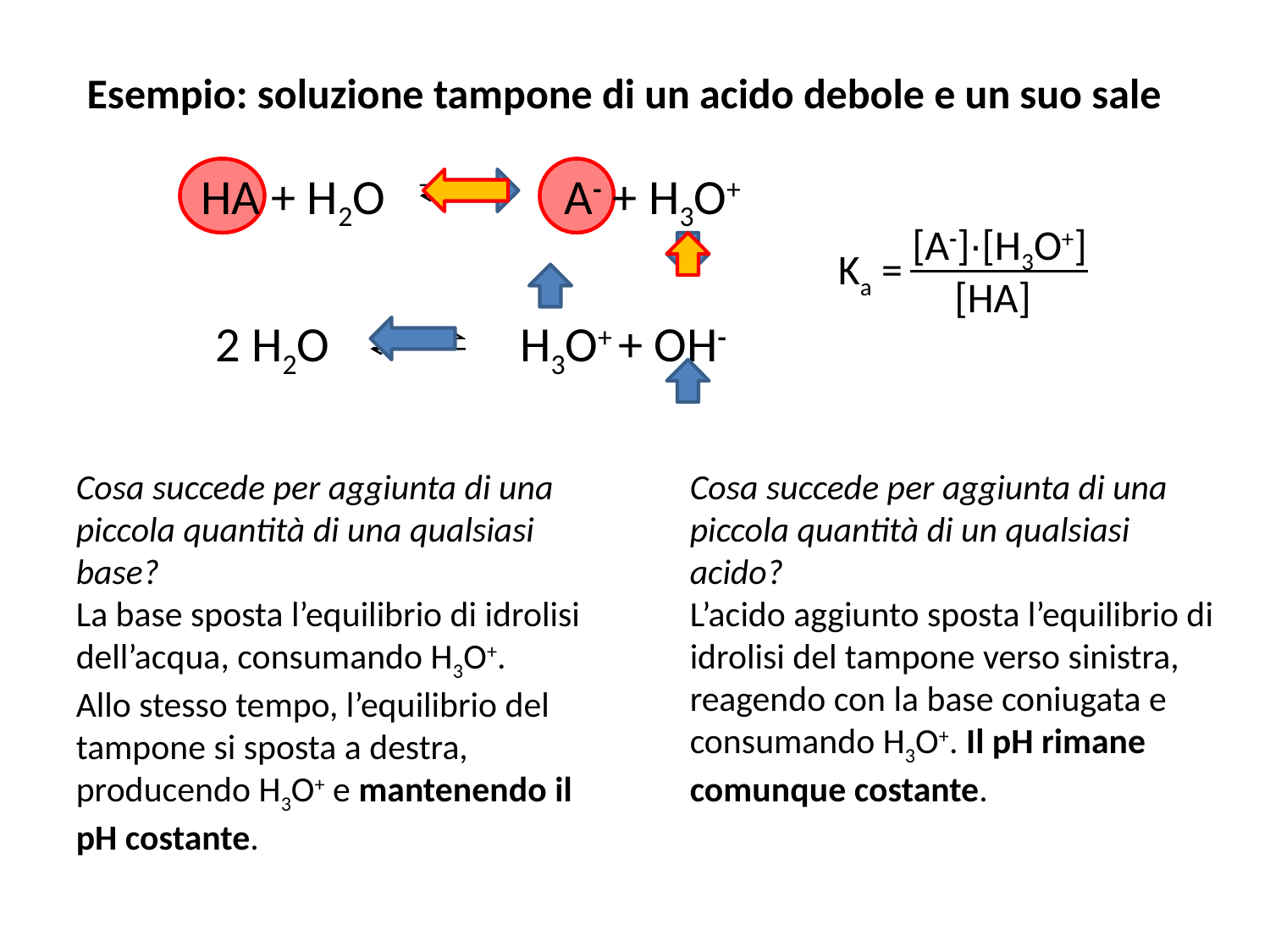

# Esempio: soluzione tampone di un acido debole e un suo sale
HA + H2O                A- + H3O+

2 H2O                 H3O+ + OH-

Ka =
[A-]∙[H3O+]
[HA]

Cosa succede per aggiunta di una piccola quantità di una qualsiasi base?
La base sposta l’equilibrio di idrolisi dell’acqua, consumando H3O+.
Allo stesso tempo, l’equilibrio del tampone si sposta a destra, producendo H3O+ e mantenendo il pH costante.
Cosa succede per aggiunta di una piccola quantità di un qualsiasi acido?
L’acido aggiunto sposta l’equilibrio di idrolisi del tampone verso sinistra, reagendo con la base coniugata e consumando H3O+. Il pH rimane comunque costante.